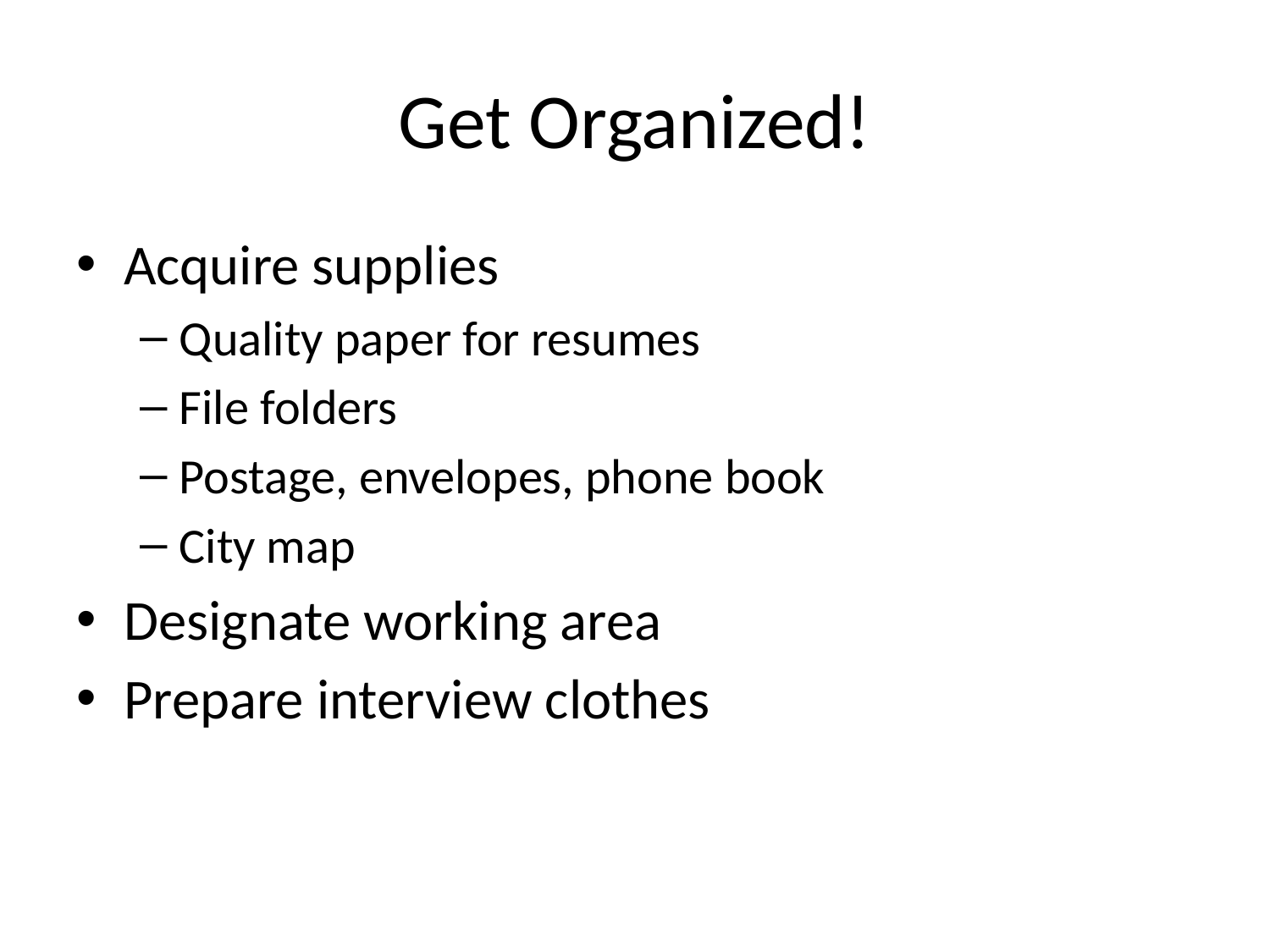

# Get Organized!
Acquire supplies
Quality paper for resumes
File folders
Postage, envelopes, phone book
City map
Designate working area
Prepare interview clothes